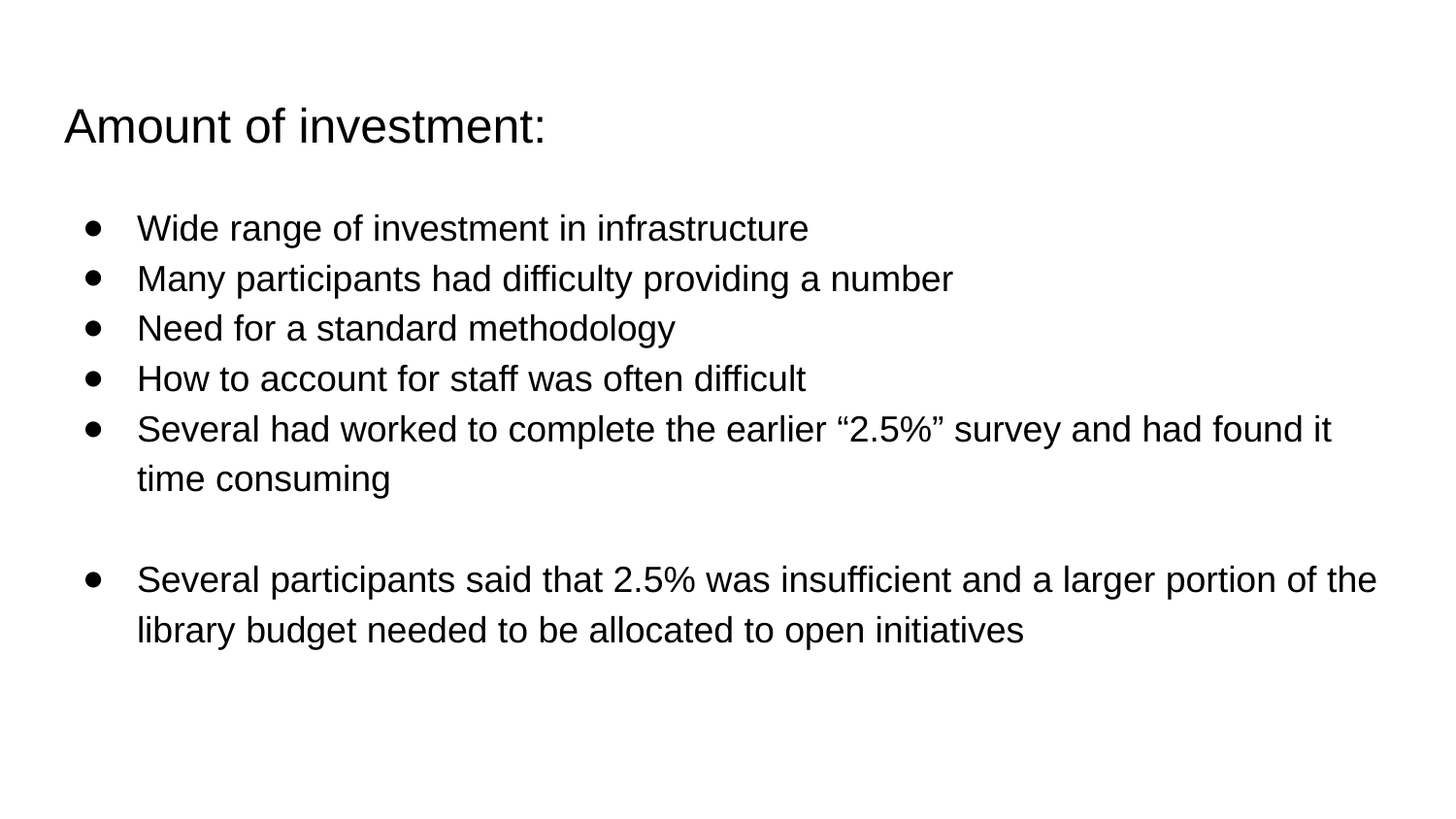

# Amount of investment:
Wide range of investment in infrastructure
Many participants had difficulty providing a number
Need for a standard methodology
How to account for staff was often difficult
Several had worked to complete the earlier “2.5%” survey and had found it time consuming

Several participants said that 2.5% was insufficient and a larger portion of the library budget needed to be allocated to open initiatives